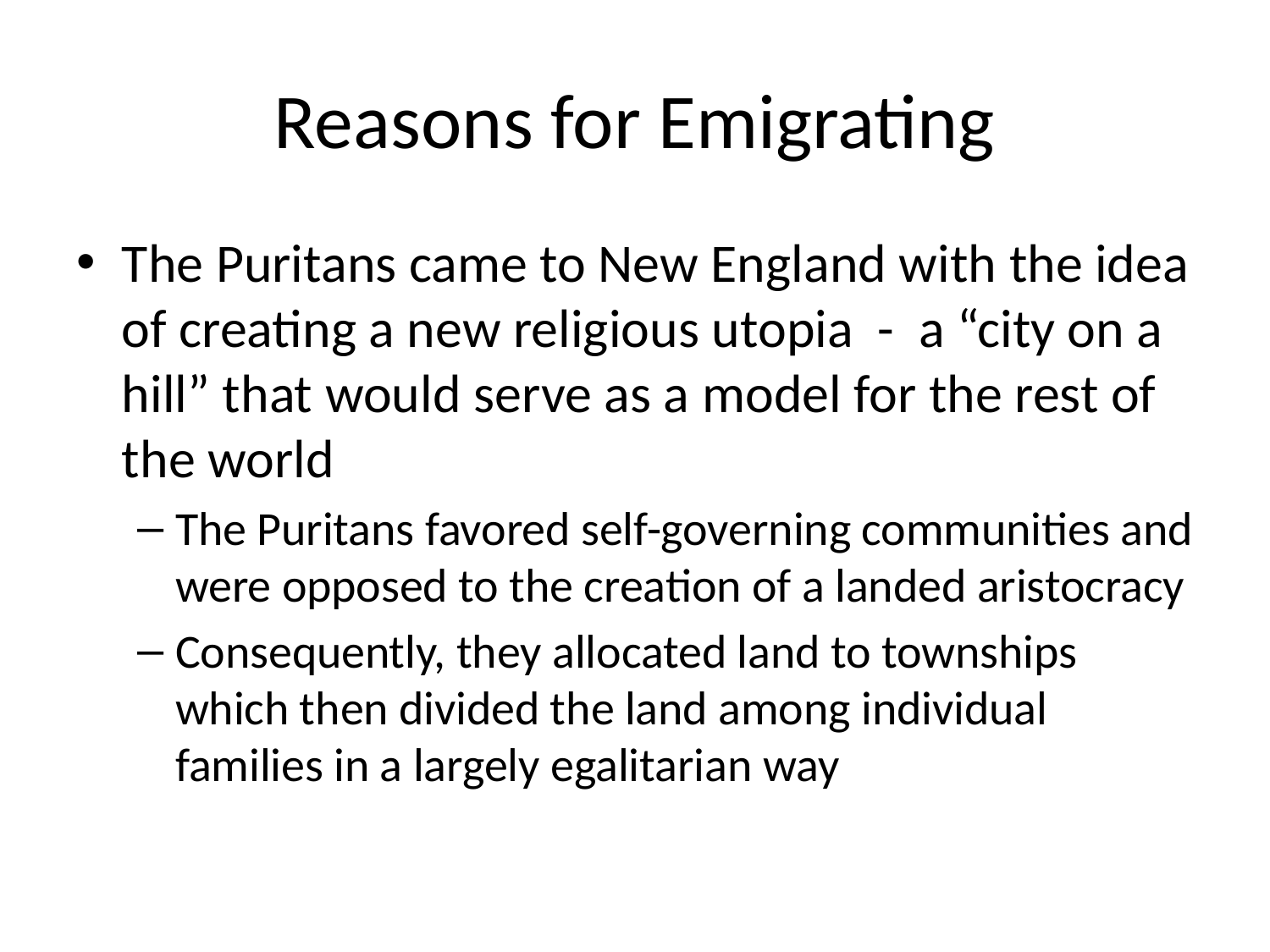

# Reasons for Emigrating
The Puritans came to New England with the idea of creating a new religious utopia  -  a “city on a hill” that would serve as a model for the rest of the world
The Puritans favored self-governing communities and were opposed to the creation of a landed aristocracy
Consequently, they allocated land to townships which then divided the land among individual families in a largely egalitarian way